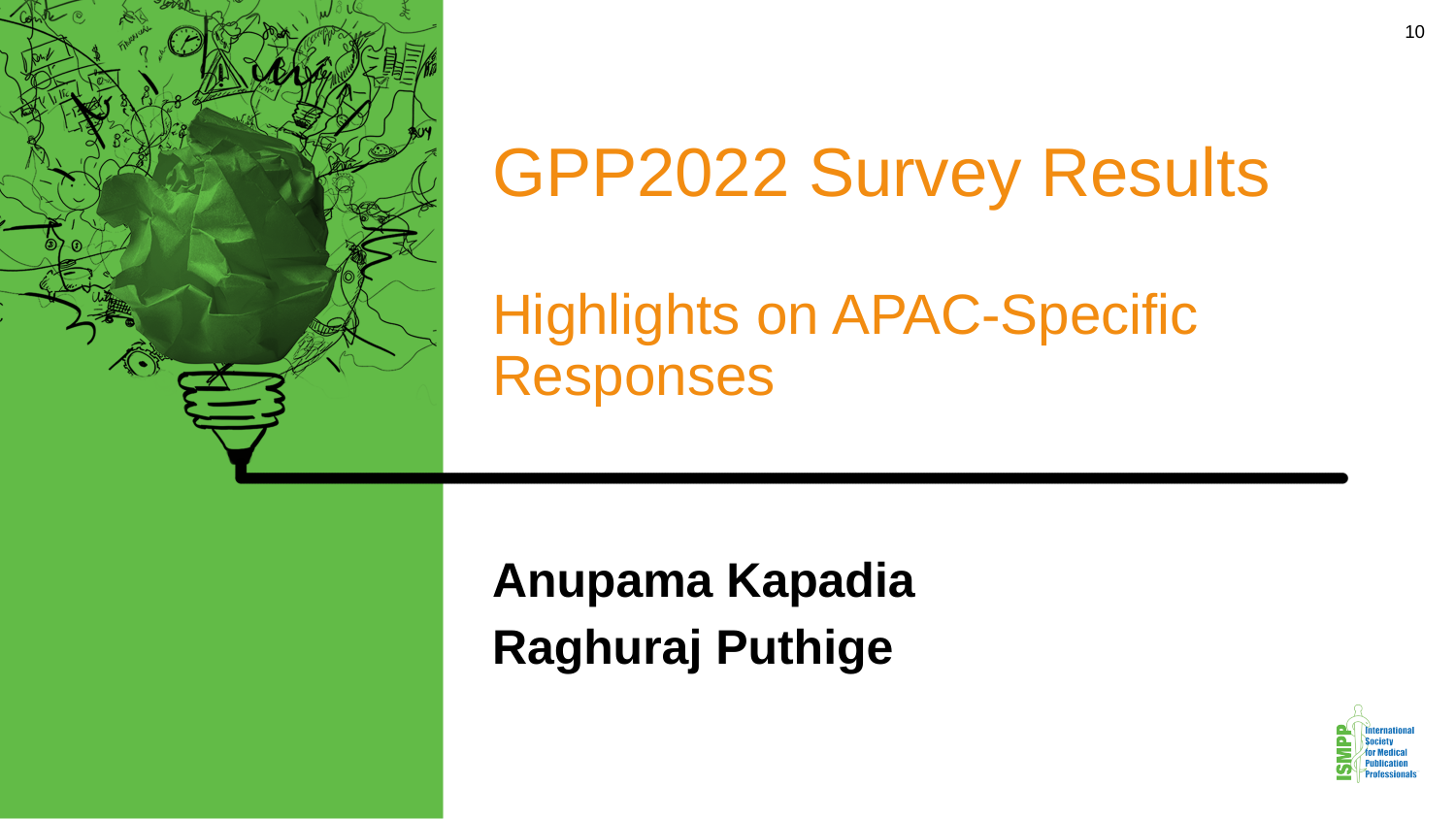

10
# GPP2022 Survey Results Highlights on APAC-Specific Responses
Anupama Kapadia
Raghuraj Puthige